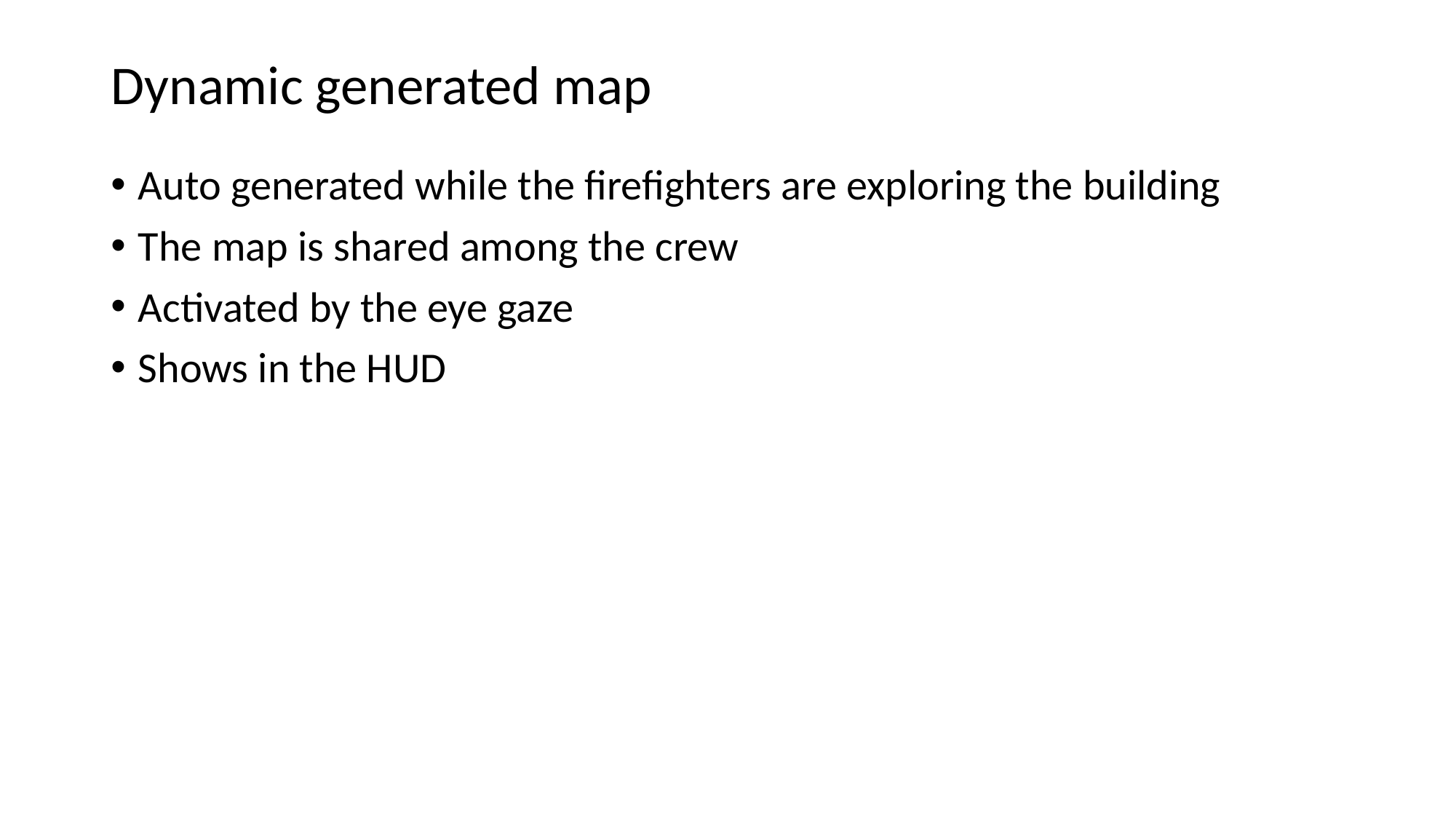

# Dynamic generated map
Auto generated while the firefighters are exploring the building
The map is shared among the crew
Activated by the eye gaze
Shows in the HUD